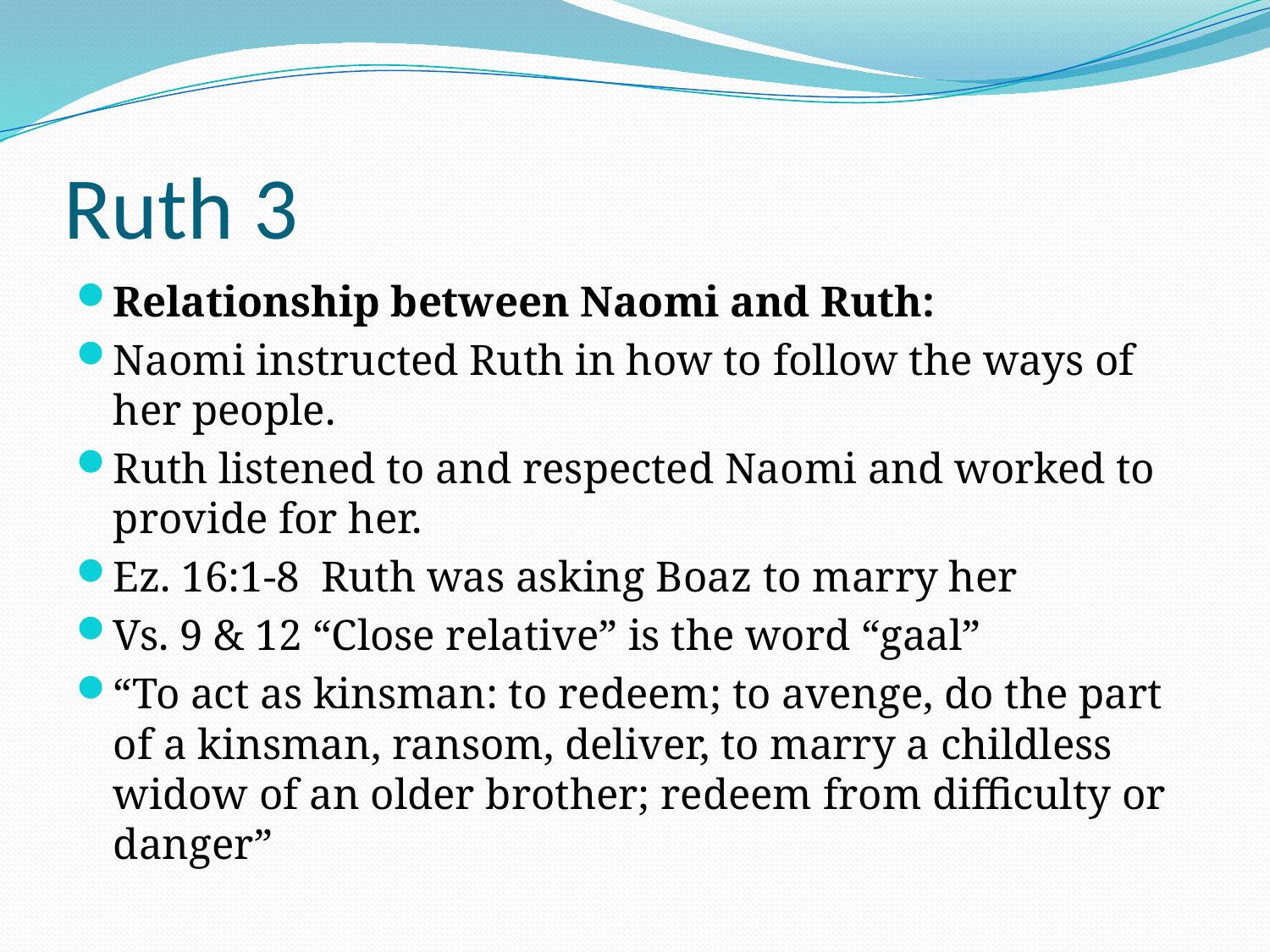

# Ruth 3
Relationship between Naomi and Ruth:
Naomi instructed Ruth in how to follow the ways of her people.
Ruth listened to and respected Naomi and worked to provide for her.
Ez. 16:1-8  Ruth was asking Boaz to marry her
Vs. 9 & 12 “Close relative” is the word “gaal”
“To act as kinsman: to redeem; to avenge, do the part of a kinsman, ransom, deliver, to marry a childless widow of an older brother; redeem from difficulty or danger”